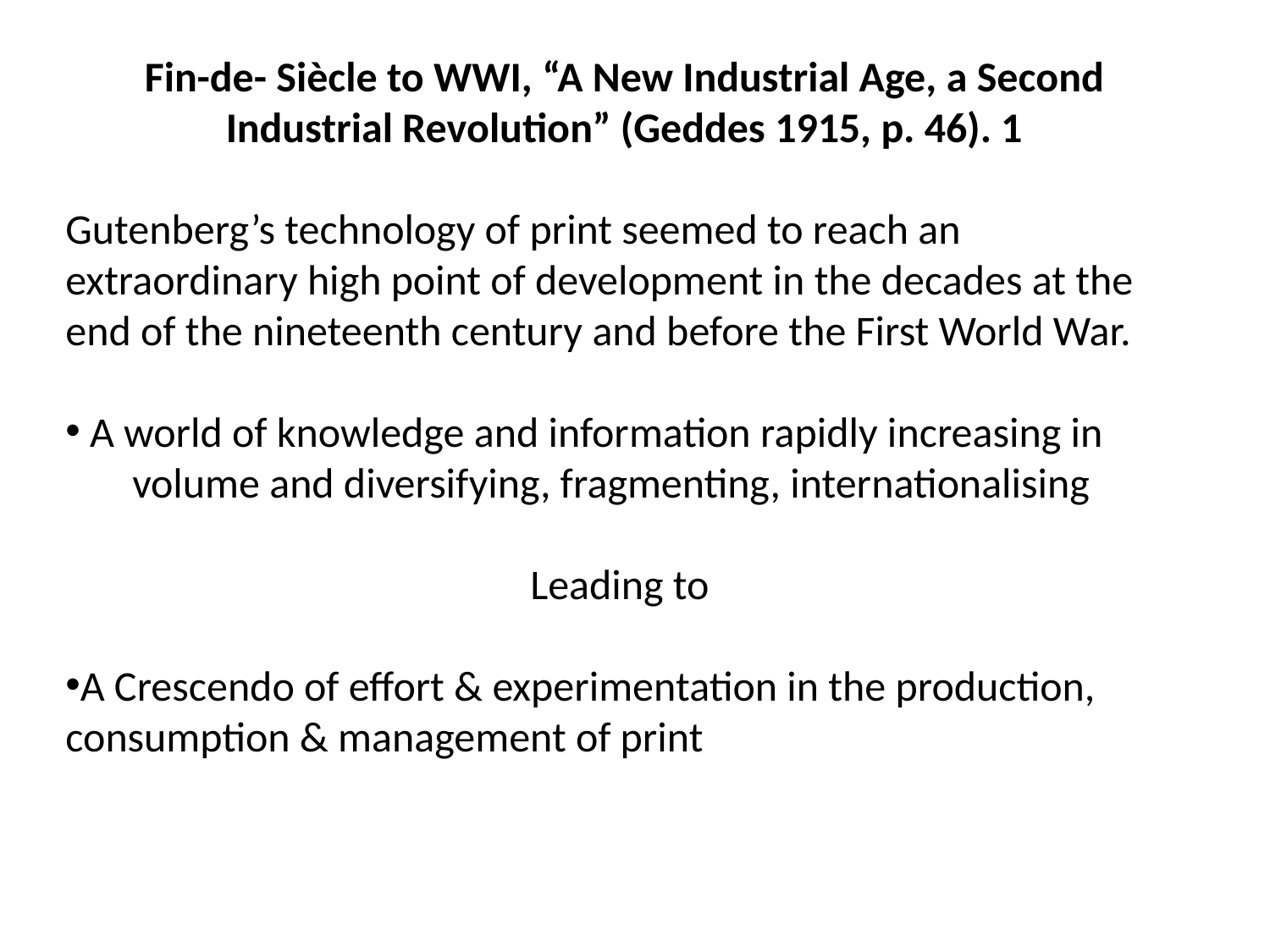

Fin-de- Siècle to WWI, “A New Industrial Age, a Second Industrial Revolution” (Geddes 1915, p. 46). 1

Gutenberg’s technology of print seemed to reach an extraordinary high point of development in the decades at the end of the nineteenth century and before the First World War.

 A world of knowledge and information rapidly increasing in
       volume and diversifying, fragmenting, internationalising

Leading to

A Crescendo of effort & experimentation in the production, consumption & management of print